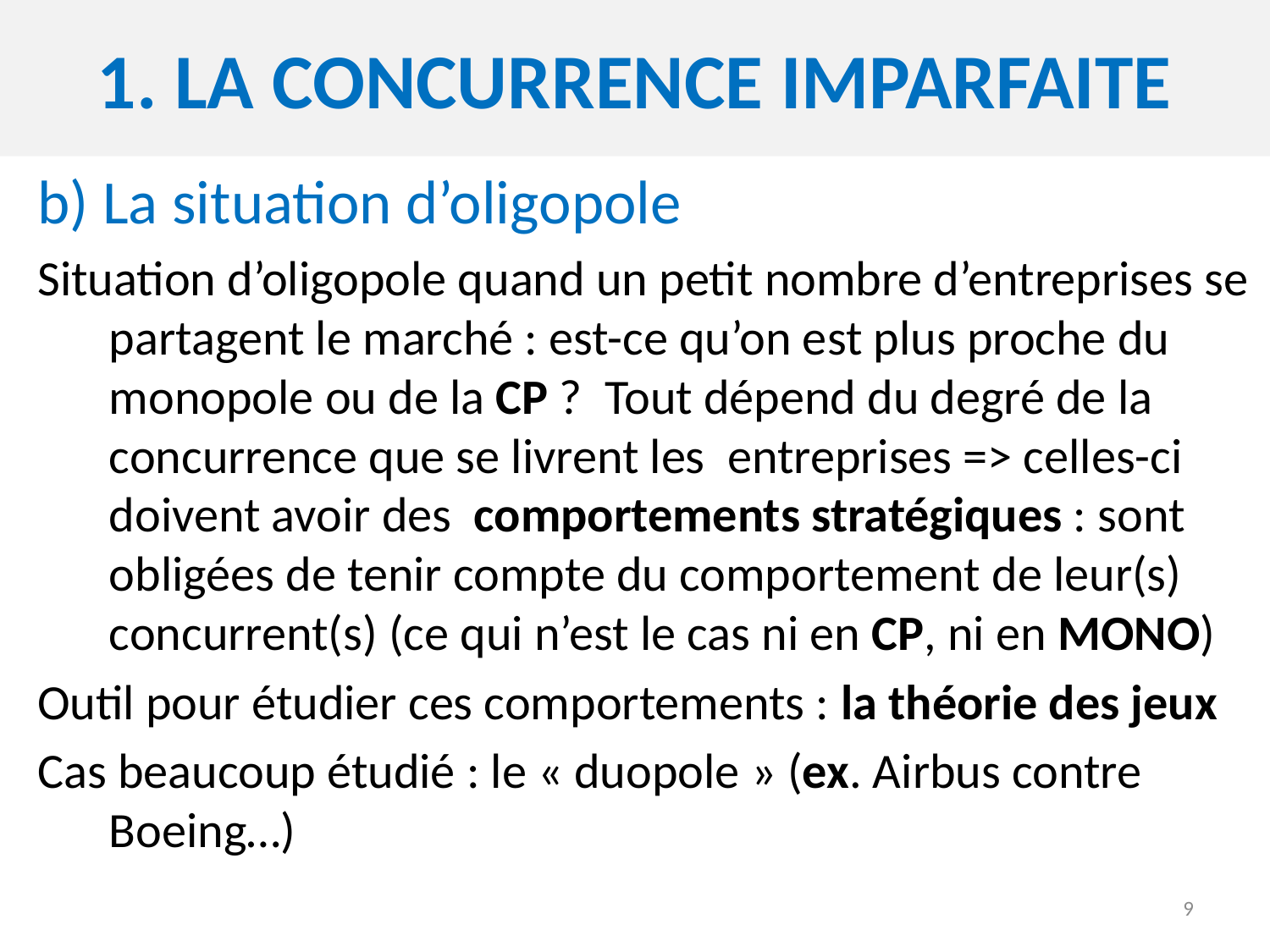

# 1. demande et offre en fonction du prix
1. La concurrence imparfaite
b) La situation d’oligopole
Situation d’oligopole quand un petit nombre d’entreprises se partagent le marché : est-ce qu’on est plus proche du monopole ou de la CP ?  Tout dépend du degré de la concurrence que se livrent les  entreprises => celles-ci doivent avoir des  comportements stratégiques : sont obligées de tenir compte du comportement de leur(s) concurrent(s) (ce qui n’est le cas ni en CP, ni en MONO)
Outil pour étudier ces comportements : la théorie des jeux
Cas beaucoup étudié : le « duopole » (ex. Airbus contre Boeing…)
9